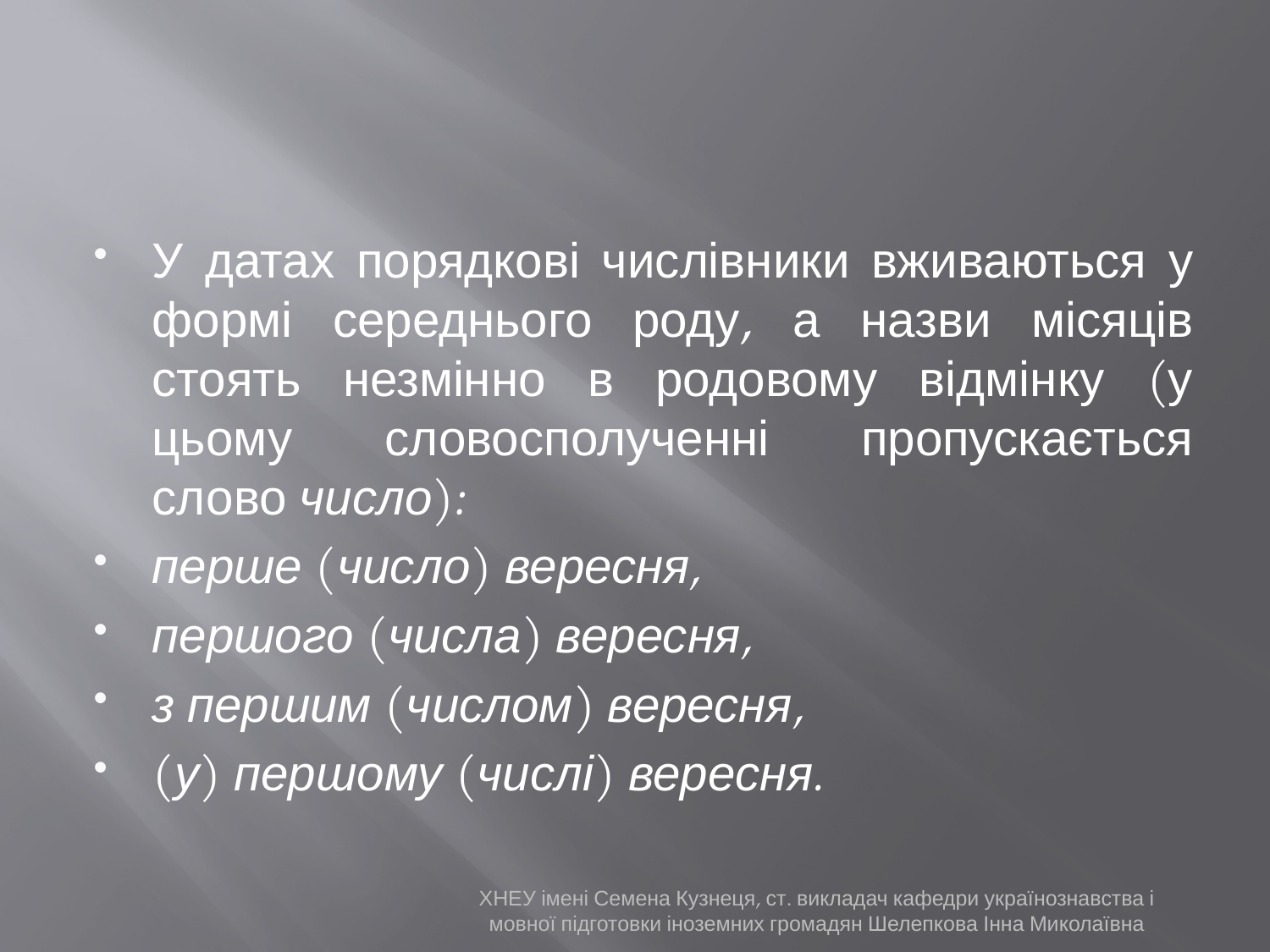

#
У датах порядкові числівники вживаються у формі середнього роду, а назви місяців стоять незмінно в родовому відмінку (у цьому словосполученні пропускається слово число):
перше (число) вересня,
першого (числа) вересня,
з першим (числом) вересня,
(у) першому (числі) вересня.
ХНЕУ імені Семена Кузнеця, ст. викладач кафедри українознавства і мовної підготовки іноземних громадян Шелепкова Інна Миколаївна